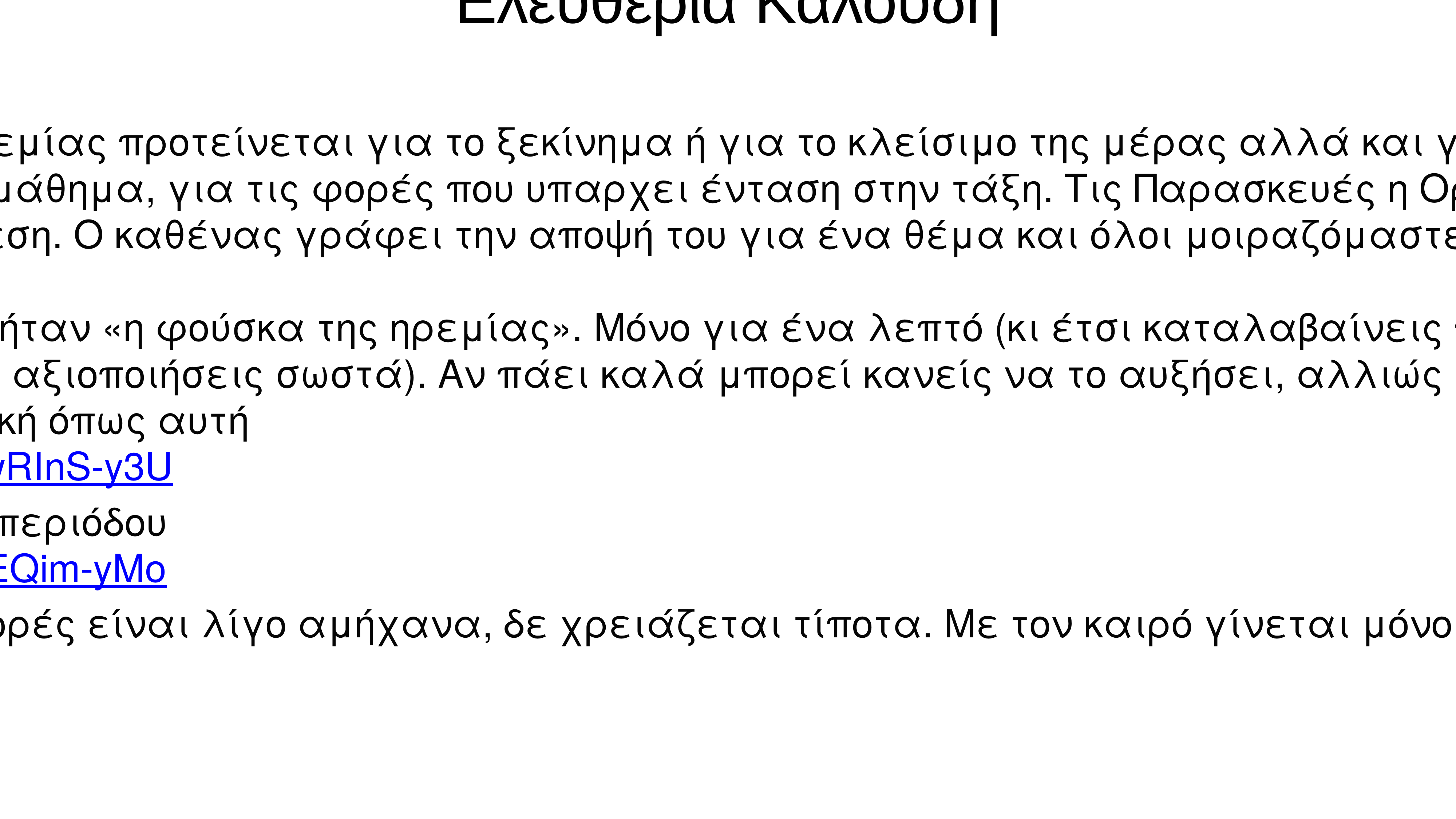

Ελευθερία Καλούδη
Η φούσκα της ηρεμίας προτείνεται για το ξεκίνημα ή για το κλείσιμο της μέρας αλλά και για τις μεταβάσεις από μάθημα σε μάθημα, για τις φορές που υπαρχει ένταση στην τάξη. Τις Παρασκευές η Ορθογραφία είναι προσωπική υπόθεση. Ο καθένας γράφει την αποψή του για ένα θέμα και όλοι μοιραζόμαστε τις σκέψεις μας στο τέλος.
Σήμερα το θέμα ήταν «η φούσκα της ηρεμίας». Μόνο για ένα λεπτό (κι έτσι καταλαβαίνεις πόσο πολύ είναι ένα λεπτό, αν το αξιοποιήσεις σωστά). Αν πάει καλά μπορεί κανείς να το αυξήσει, αλλιώς αρκεί τόσο.
Διαλέγεις μουσική όπως αυτή
https://youtu.be/biwRInS-y3U
ή αυτή λόγω της περιόδου
https://youtu.be/lJlEQim-yMo
Αν τις πρώτες φορές είναι λίγο αμήχανα, δε χρειάζεται τίποτα. Με τον καιρό γίνεται μόνο του.